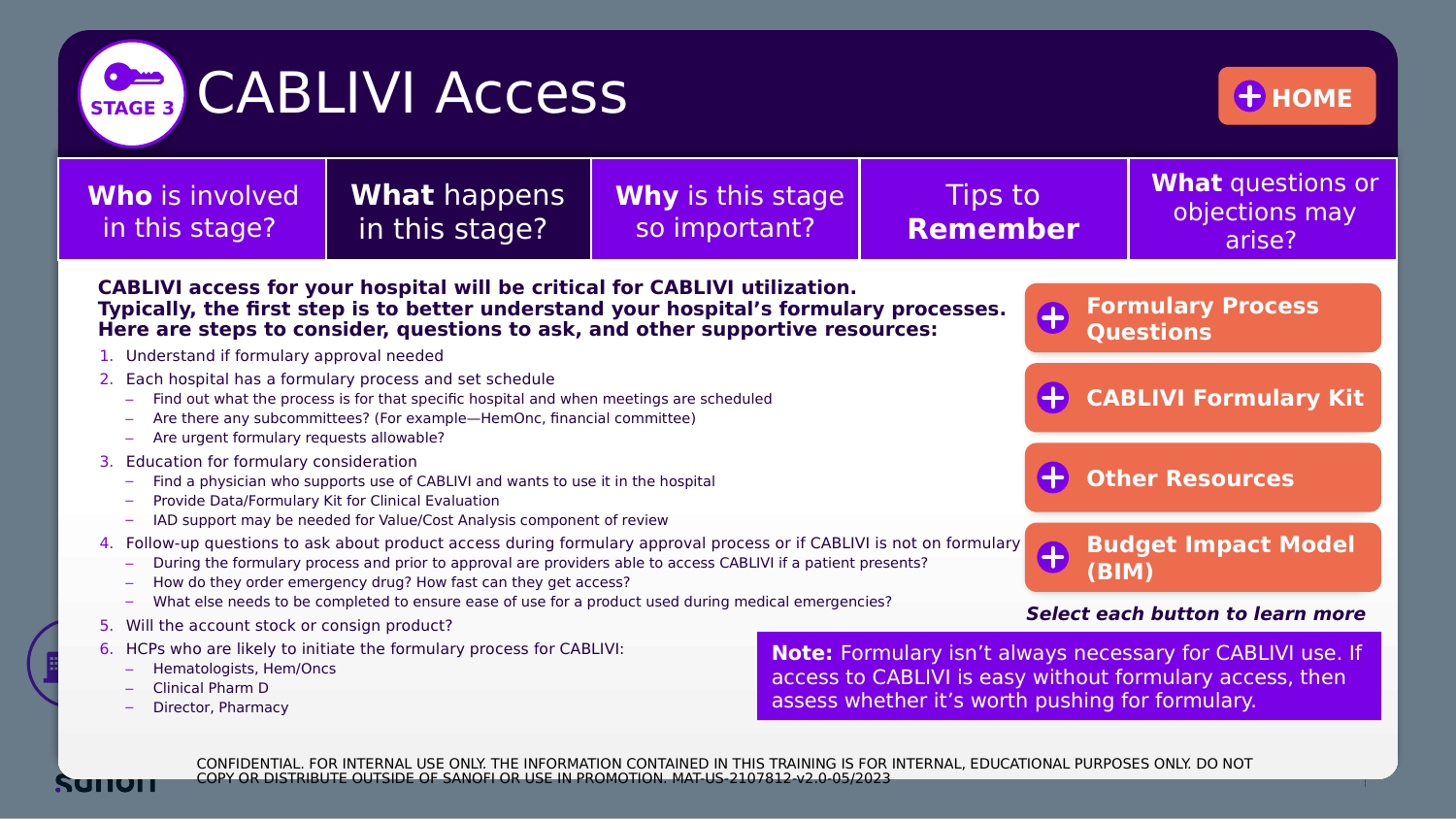

# CABLIVI Access

Who is involved in this stage?
What happens in this stage?
Why is this stage so important?
Tips to
Remember
What questions or objections may arise?
CABLIVI access for your hospital will be critical for CABLIVI utilization.
Typically, the first step is to better understand your hospital’s formulary processes. Here are steps to consider, questions to ask, and other supportive resources:
Understand if formulary approval needed
Each hospital has a formulary process and set schedule
Find out what the process is for that specific hospital and when meetings are scheduled
Are there any subcommittees? (For example—HemOnc, financial committee)
Are urgent formulary requests allowable?
Education for formulary consideration
Find a physician who supports use of CABLIVI and wants to use it in the hospital
Provide Data/Formulary Kit for Clinical Evaluation
IAD support may be needed for Value/Cost Analysis component of review
Follow-up questions to ask about product access during formulary approval process or if CABLIVI is not on formulary
During the formulary process and prior to approval are providers able to access CABLIVI if a patient presents?
How do they order emergency drug? How fast can they get access?
What else needs to be completed to ensure ease of use for a product used during medical emergencies?
Will the account stock or consign product?
HCPs who are likely to initiate the formulary process for CABLIVI:
Hematologists, Hem/Oncs
Clinical Pharm D
Director, Pharmacy

Formulary Process Questions

CABLIVI Formulary Kit

Other Resources

Budget Impact Model (BIM)

Select each button to learn more
Note: Formulary isn’t always necessary for CABLIVI use. If access to CABLIVI is easy without formulary access, then assess whether it’s worth pushing for formulary.
CONFIDENTIAL. FOR INTERNAL USE ONLY. THE INFORMATION CONTAINED IN THIS TRAINING IS FOR INTERNAL, EDUCATIONAL PURPOSES ONLY. DO NOT COPY OR DISTRIBUTE OUTSIDE OF SANOFI OR USE IN PROMOTION. MAT-US-2107812-v2.0-05/2023